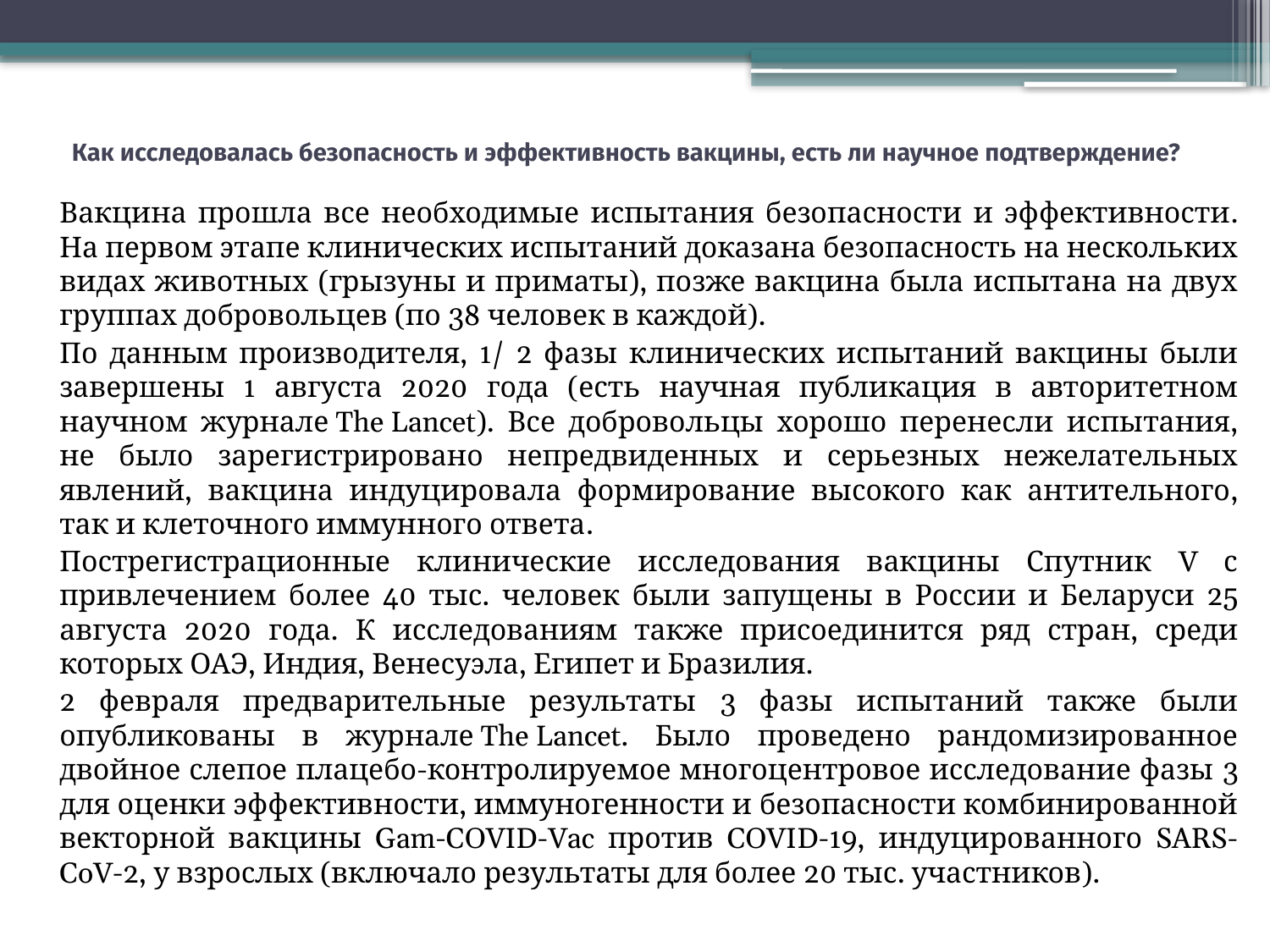

# Как исследовалась безопасность и эффективность вакцины, есть ли научное подтверждение?
		Вакцина прошла все необходимые испытания безопасности и эффективности. На первом этапе клинических испытаний доказана безопасность на нескольких видах животных (грызуны и приматы), позже вакцина была испытана на двух группах добровольцев (по 38 человек в каждой).
		По данным производителя, 1/ 2 фазы клинических испытаний вакцины были завершены 1 августа 2020 года (есть научная публикация в авторитетном научном журнале The Lancet). Все добровольцы хорошо перенесли испытания, не было зарегистрировано непредвиденных и серьезных нежелательных явлений, вакцина индуцировала формирование высокого как антительного, так и клеточного иммунного ответа.
		Пострегистрационные клинические исследования вакцины Спутник V с привлечением более 40 тыс. человек были запущены в России и Беларуси 25 августа 2020 года. К исследованиям также присоединится ряд стран, среди которых ОАЭ, Индия, Венесуэла, Египет и Бразилия.
		2 февраля предварительные результаты 3 фазы испытаний также были опубликованы в журнале The Lancet. Было проведено рандомизированное двойное слепое плацебо-контролируемое многоцентровое исследование фазы 3 для оценки эффективности, иммуногенности и безопасности комбинированной векторной вакцины Gam-COVID-Vac против COVID-19, индуцированного SARS-CoV-2, у взрослых (включало результаты для более 20 тыс. участников).